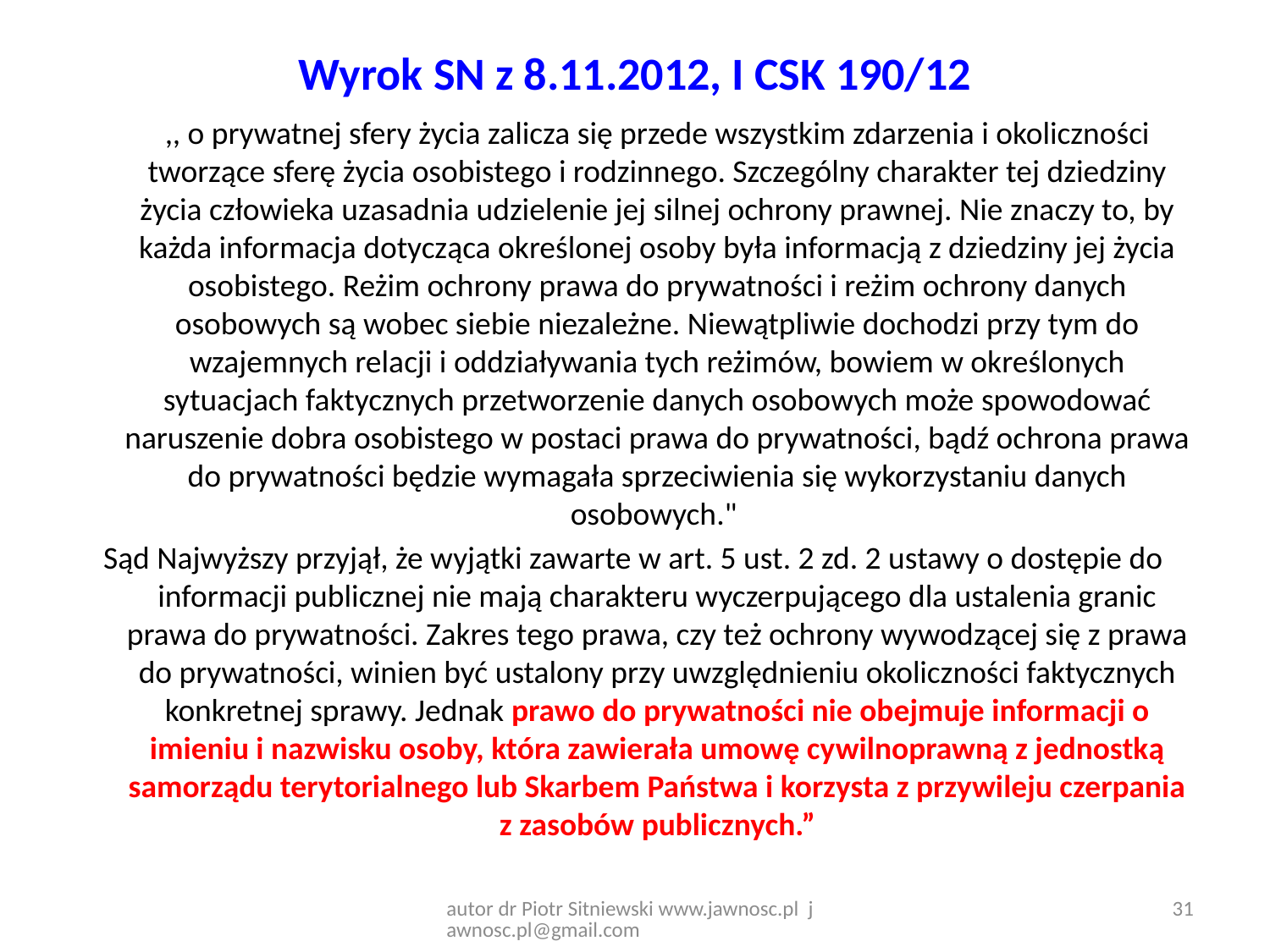

# Wyrok SN z 8.11.2012, I CSK 190/12
	,, o prywatnej sfery życia zalicza się przede wszystkim zdarzenia i okoliczności tworzące sferę życia osobistego i rodzinnego. Szczególny charakter tej dziedziny życia człowieka uzasadnia udzielenie jej silnej ochrony prawnej. Nie znaczy to, by każda informacja dotycząca określonej osoby była informacją z dziedziny jej życia osobistego. Reżim ochrony prawa do prywatności i reżim ochrony danych osobowych są wobec siebie niezależne. Niewątpliwie dochodzi przy tym do wzajemnych relacji i oddziaływania tych reżimów, bowiem w określonych sytuacjach faktycznych przetworzenie danych osobowych może spowodować naruszenie dobra osobistego w postaci prawa do prywatności, bądź ochrona prawa do prywatności będzie wymagała sprzeciwienia się wykorzystaniu danych osobowych."
Sąd Najwyższy przyjął, że wyjątki zawarte w art. 5 ust. 2 zd. 2 ustawy o dostępie do informacji publicznej nie mają charakteru wyczerpującego dla ustalenia granic prawa do prywatności. Zakres tego prawa, czy też ochrony wywodzącej się z prawa do prywatności, winien być ustalony przy uwzględnieniu okoliczności faktycznych konkretnej sprawy. Jednak prawo do prywatności nie obejmuje informacji o imieniu i nazwisku osoby, która zawierała umowę cywilnoprawną z jednostką samorządu terytorialnego lub Skarbem Państwa i korzysta z przywileju czerpania z zasobów publicznych.”
31
autor dr Piotr Sitniewski www.jawnosc.pl  jawnosc.pl@gmail.com